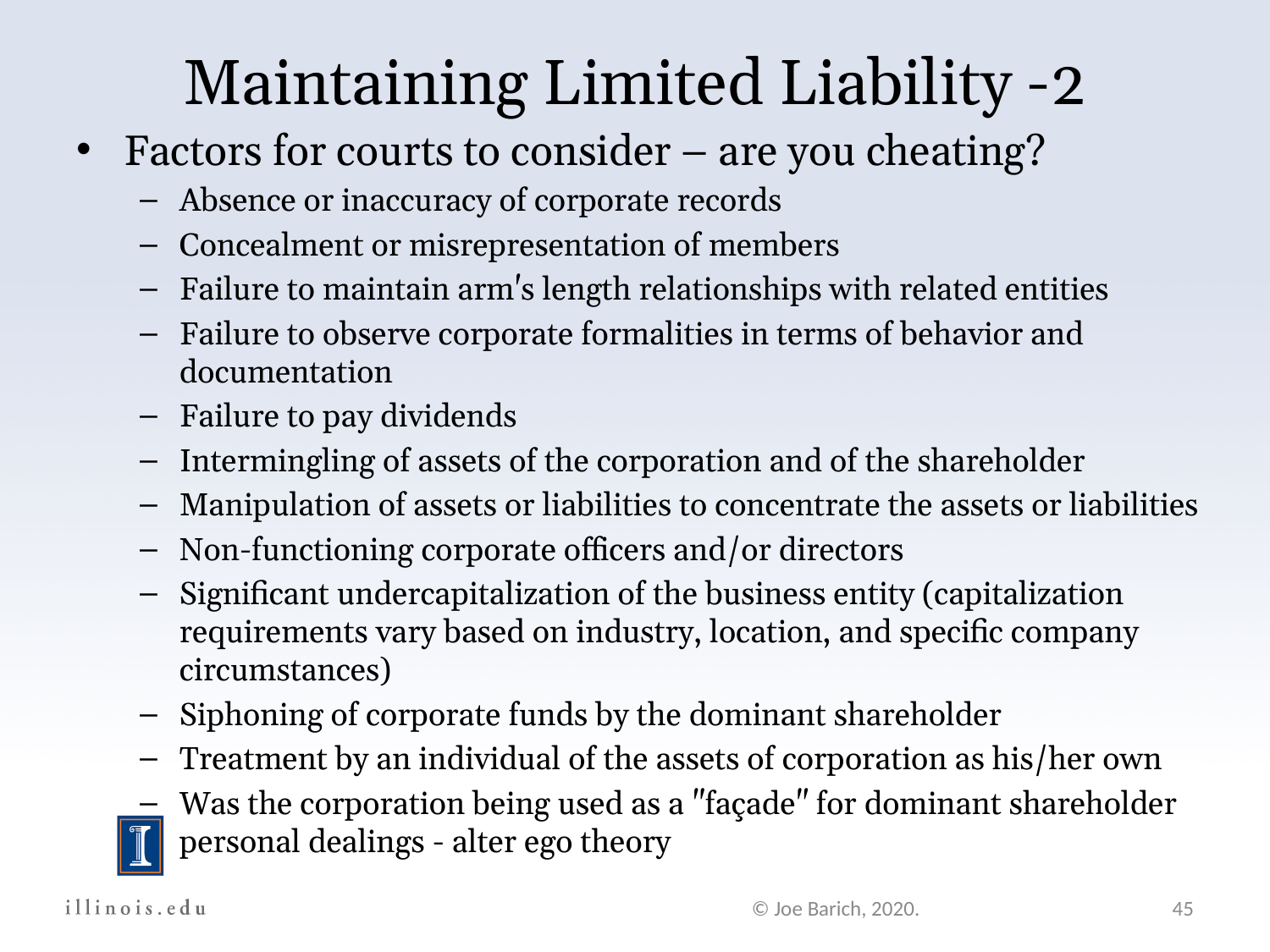

# Maintaining Limited Liability -2
Factors for courts to consider – are you cheating?
Absence or inaccuracy of corporate records
Concealment or misrepresentation of members
Failure to maintain arm's length relationships with related entities
Failure to observe corporate formalities in terms of behavior and documentation
Failure to pay dividends
Intermingling of assets of the corporation and of the shareholder
Manipulation of assets or liabilities to concentrate the assets or liabilities
Non-functioning corporate officers and/or directors
Significant undercapitalization of the business entity (capitalization requirements vary based on industry, location, and specific company circumstances)
Siphoning of corporate funds by the dominant shareholder
Treatment by an individual of the assets of corporation as his/her own
Was the corporation being used as a "façade" for dominant shareholder personal dealings - alter ego theory
© Joe Barich, 2020.
45